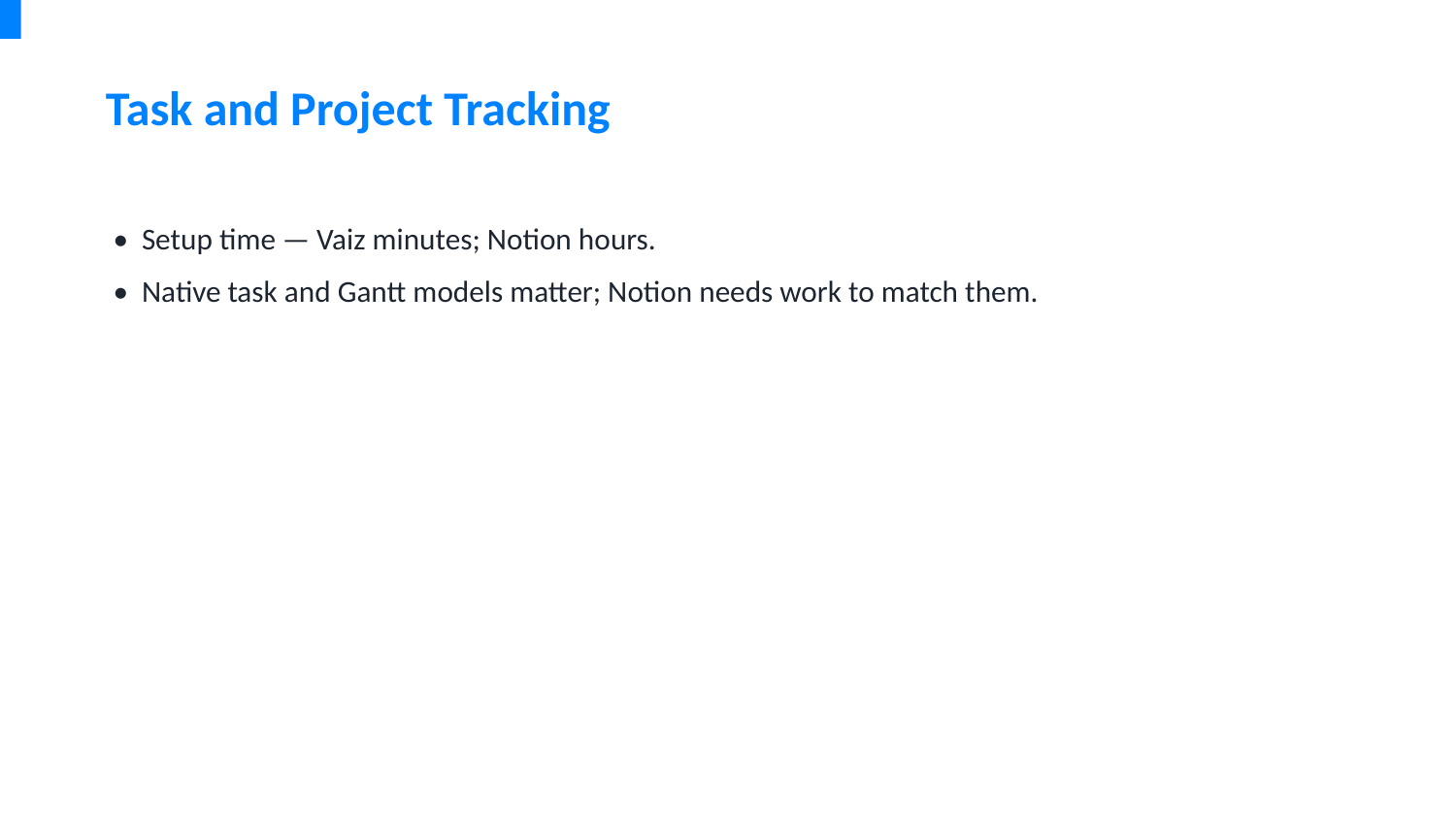

Task and Project Tracking
•  Setup time — Vaiz minutes; Notion hours.
•  Native task and Gantt models matter; Notion needs work to match them.